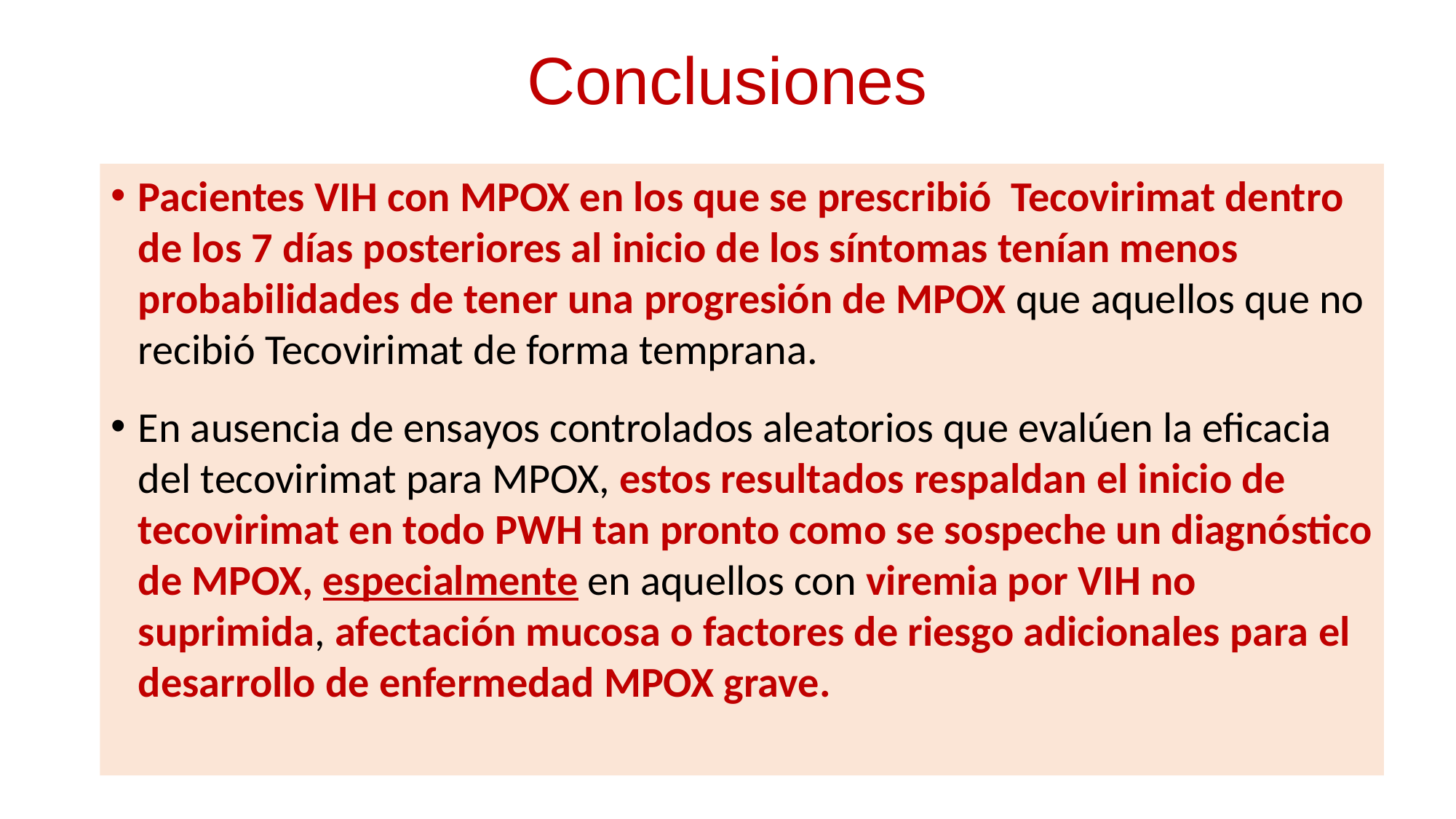

# Conclusiones
Pacientes VIH con MPOX en los que se prescribió  Tecovirimat dentro de los 7 días posteriores al inicio de los síntomas tenían menos probabilidades de tener una progresión de MPOX que aquellos que no recibió Tecovirimat de forma temprana.
En ausencia de ensayos controlados aleatorios que evalúen la eficacia del tecovirimat para MPOX, estos resultados respaldan el inicio de tecovirimat en todo PWH tan pronto como se sospeche un diagnóstico de MPOX, especialmente en aquellos con viremia por VIH no suprimida, afectación mucosa o factores de riesgo adicionales para el desarrollo de enfermedad MPOX grave.